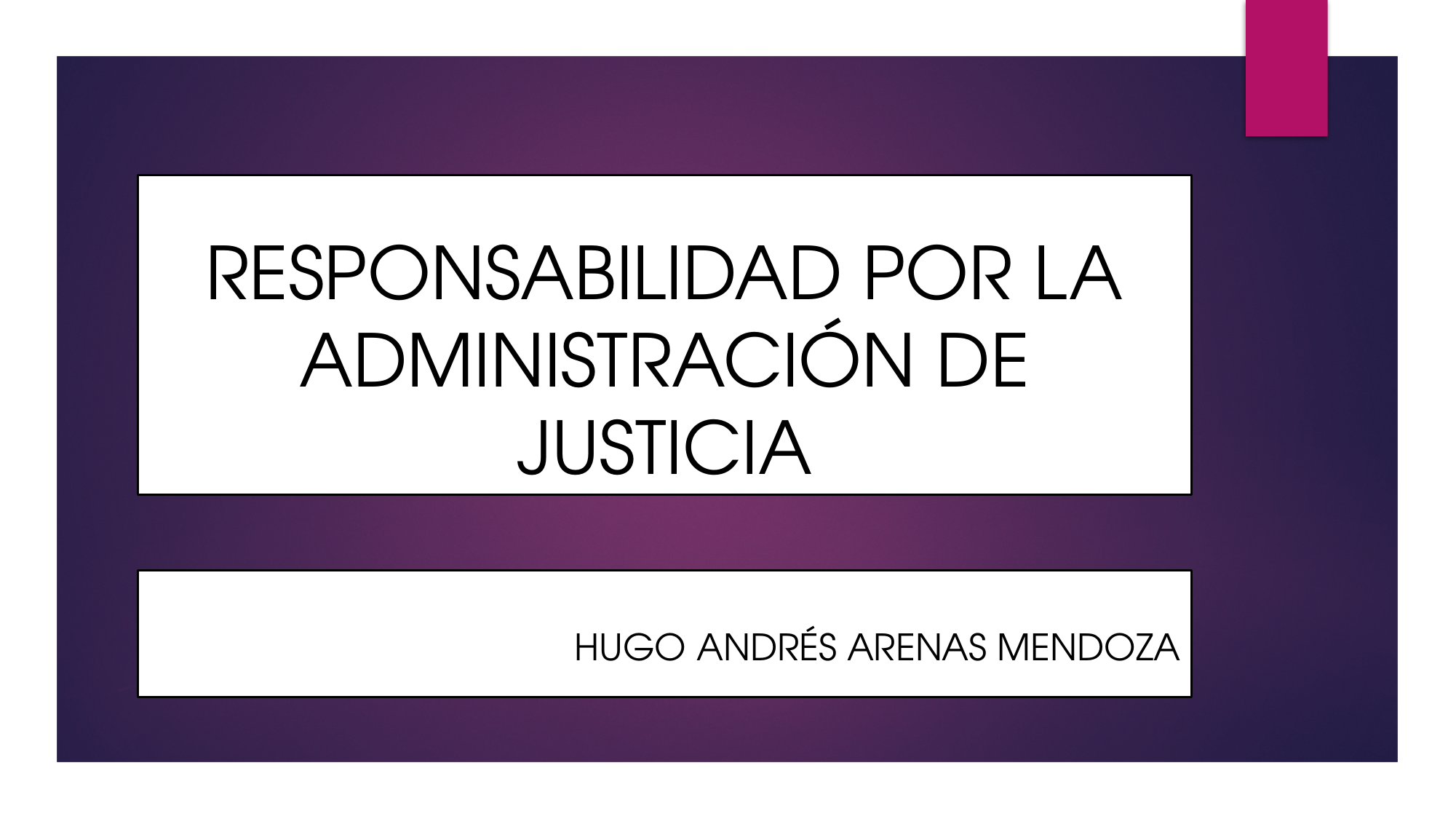

# RESPONSABILIDAD POR LA ADMINISTRACIÓN DE JUSTICIA

Hugo Andrés arenas mendoza